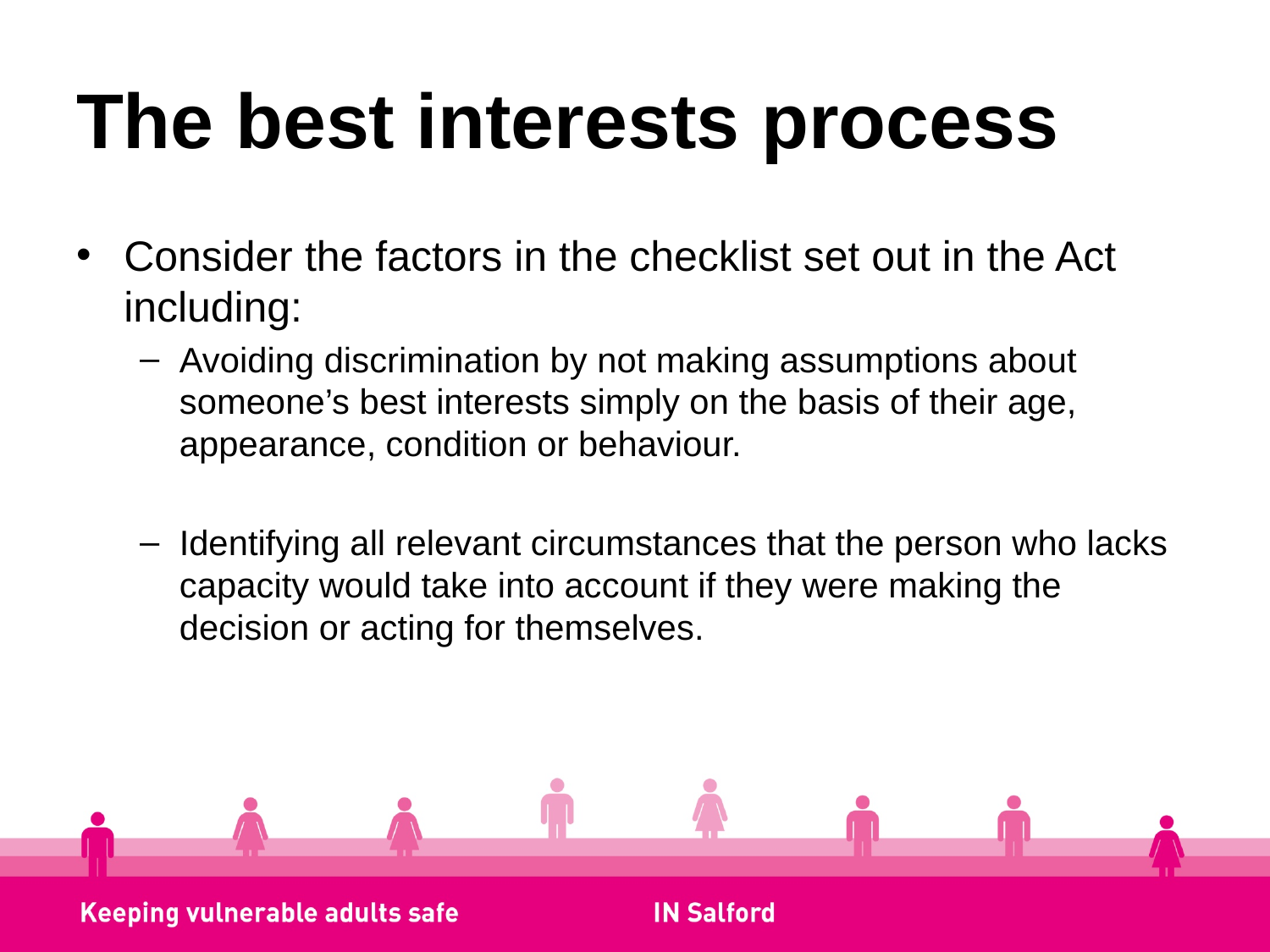

# The best interests process
Consider the factors in the checklist set out in the Act including:
Avoiding discrimination by not making assumptions about someone’s best interests simply on the basis of their age, appearance, condition or behaviour.

Identifying all relevant circumstances that the person who lacks capacity would take into account if they were making the decision or acting for themselves.